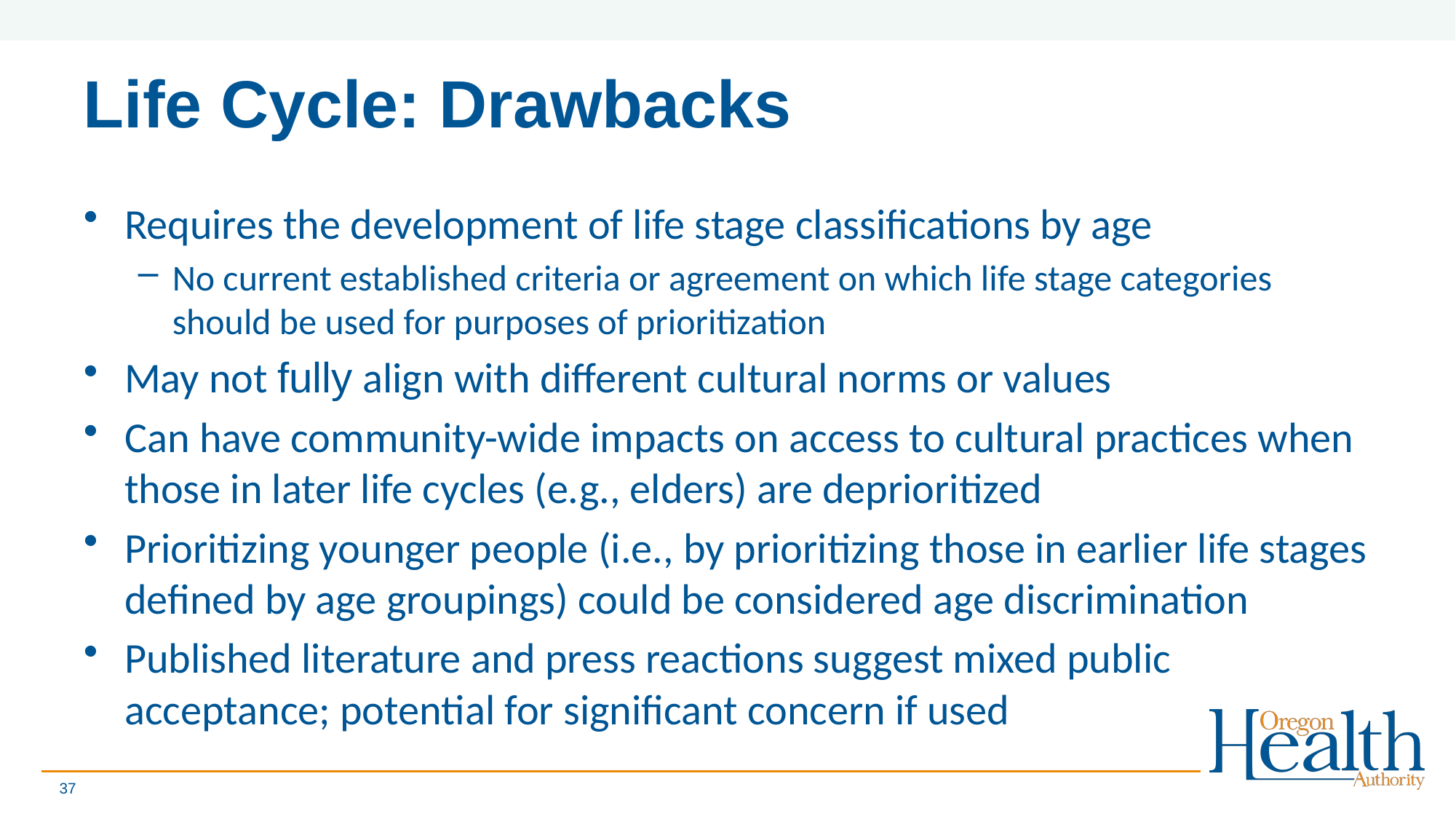

# Life Cycle: Drawbacks
Requires the development of life stage classifications by age
No current established criteria or agreement on which life stage categories should be used for purposes of prioritization
May not fully align with different cultural norms or values
Can have community-wide impacts on access to cultural practices when those in later life cycles (e.g., elders) are deprioritized
Prioritizing younger people (i.e., by prioritizing those in earlier life stages defined by age groupings) could be considered age discrimination
Published literature and press reactions suggest mixed public acceptance; potential for significant concern if used
37